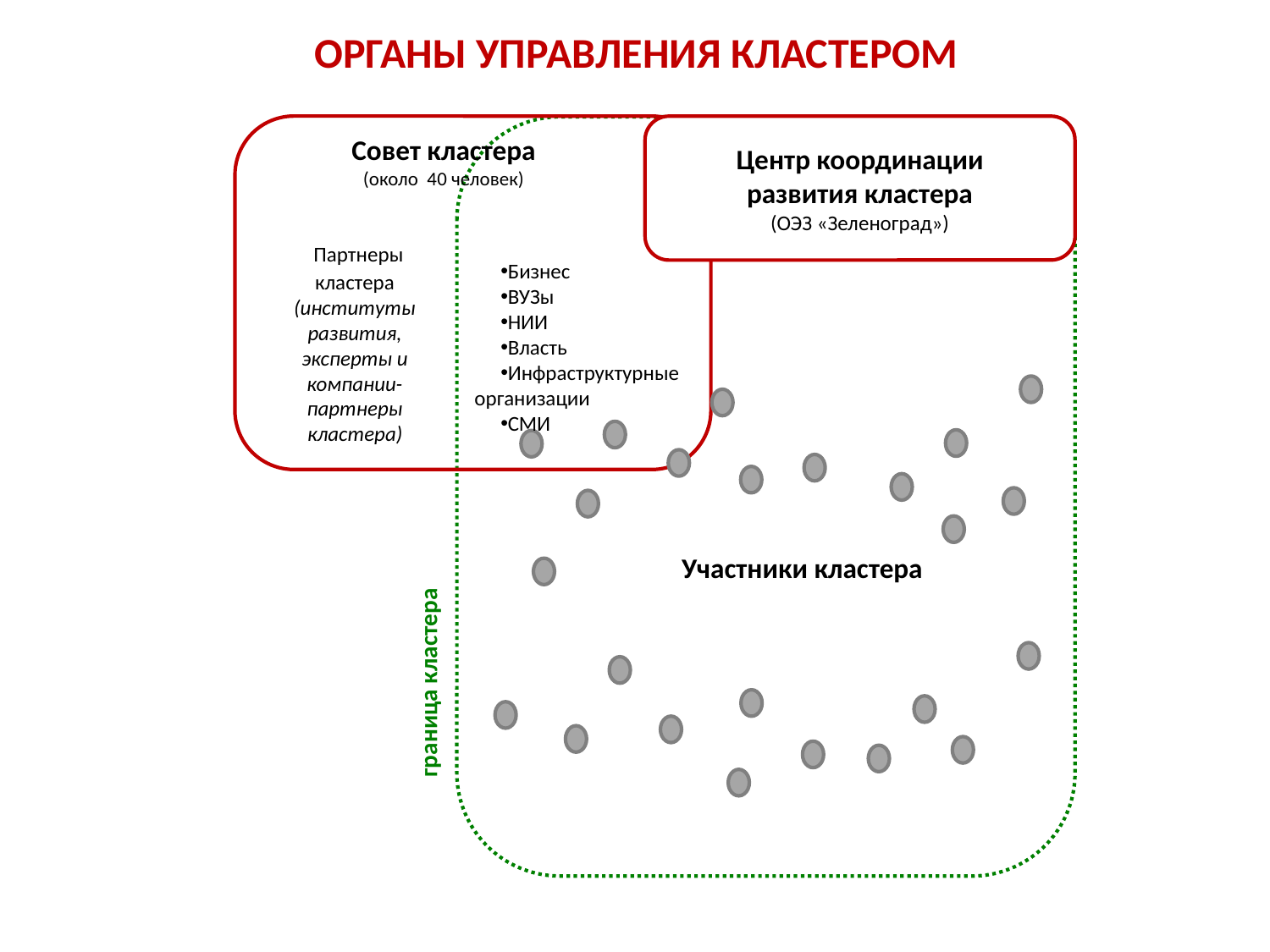

# Органы управления кластером

Участники кластера
граница кластера
Центр координации
развития кластера
(ОЭЗ «Зеленоград»)
Совет кластера
(около  40 человек)
 Партнеры кластера
(институты развития, эксперты и компании-партнеры кластера)
Бизнес
ВУЗы
НИИ
Власть
Инфраструктурные организации
СМИ